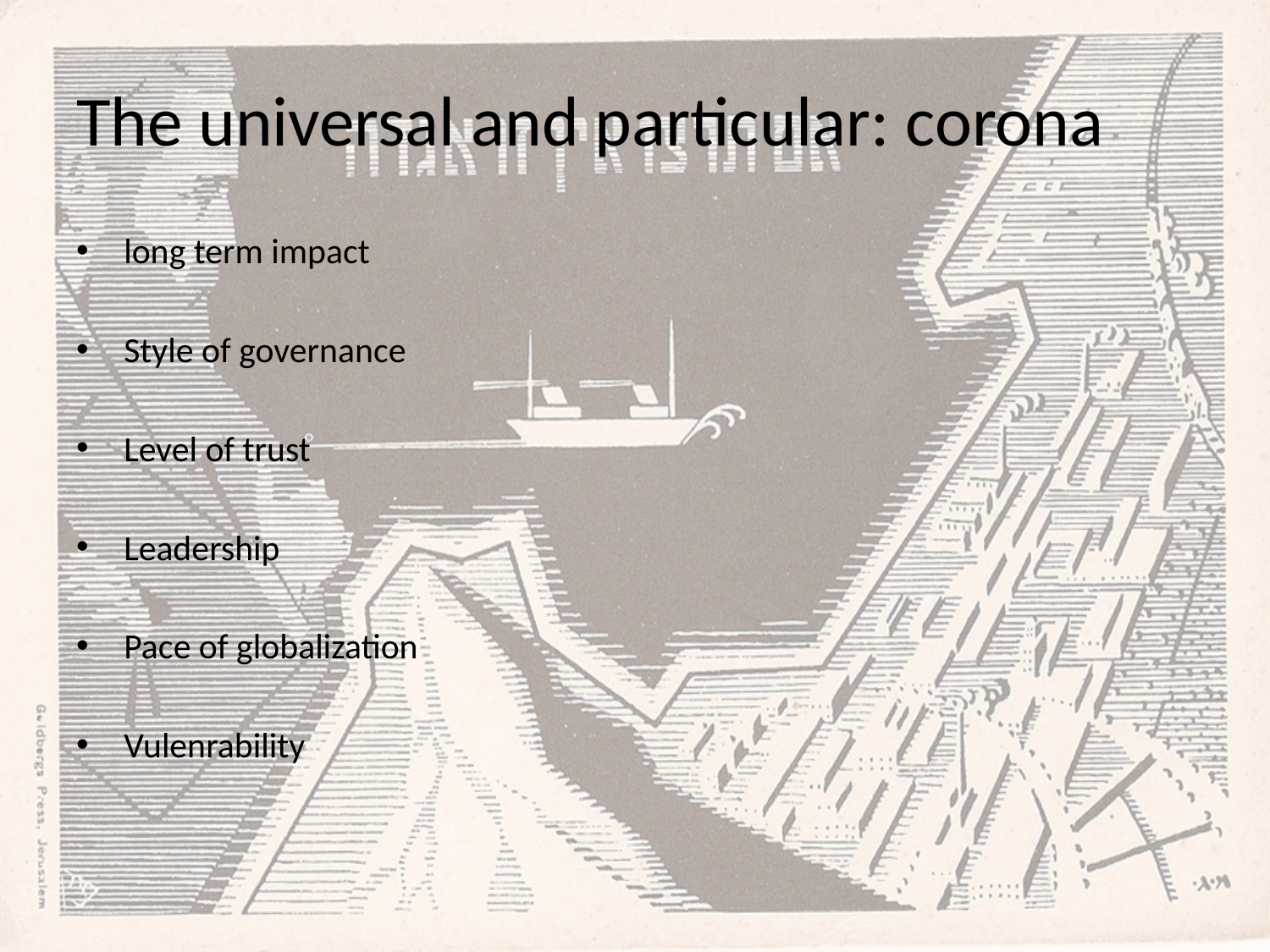

# The universal and particular: corona
long term impact

Style of governance

Level of trust

Leadership

Pace of globalization

Vulenrability